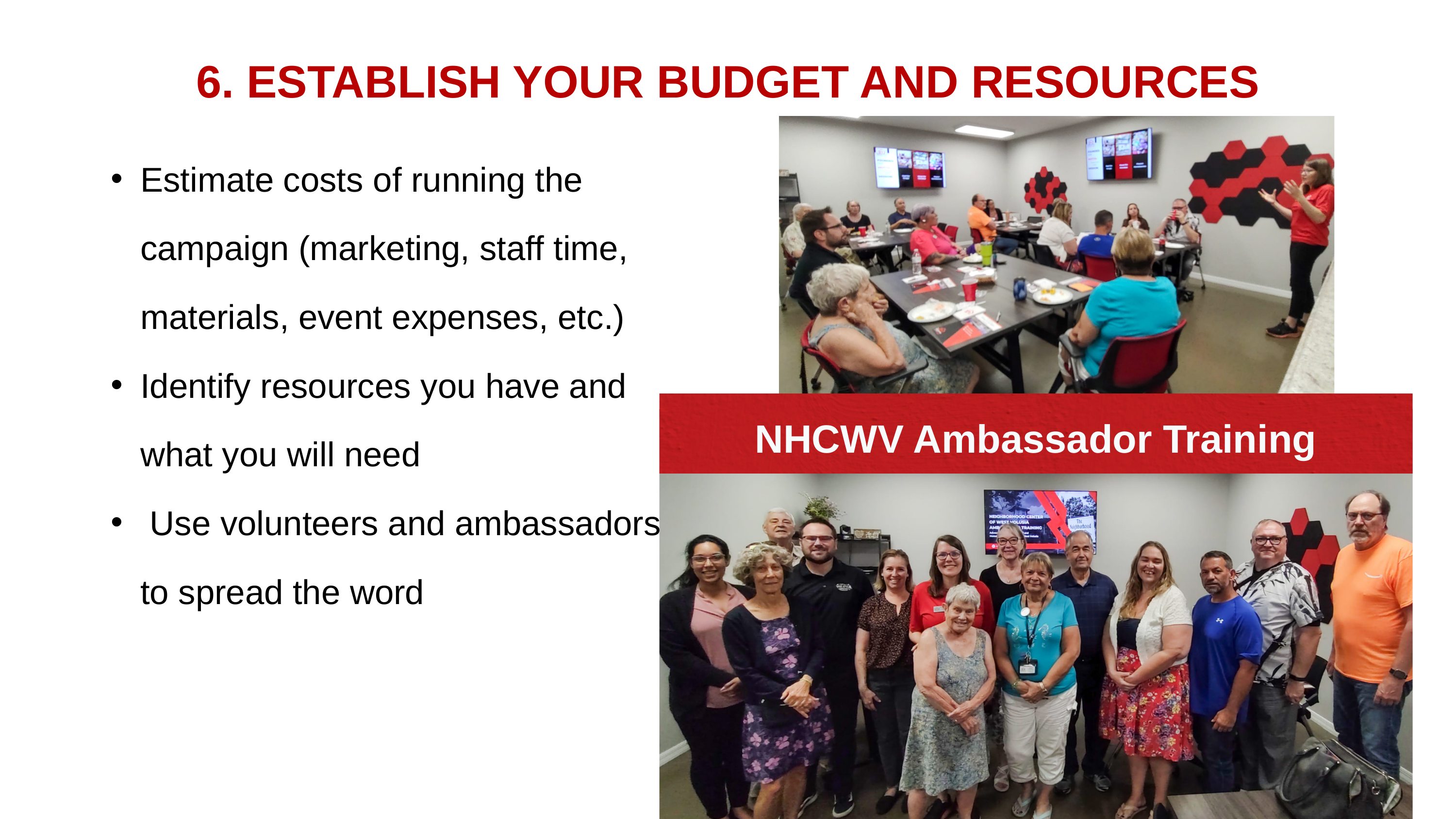

6. ESTABLISH YOUR BUDGET AND RESOURCES

Estimate costs of running the campaign (marketing, staff time, materials, event expenses, etc.)
Identify resources you have and what you will need
 Use volunteers and ambassadors to spread the word

NHCWV Ambassador Training